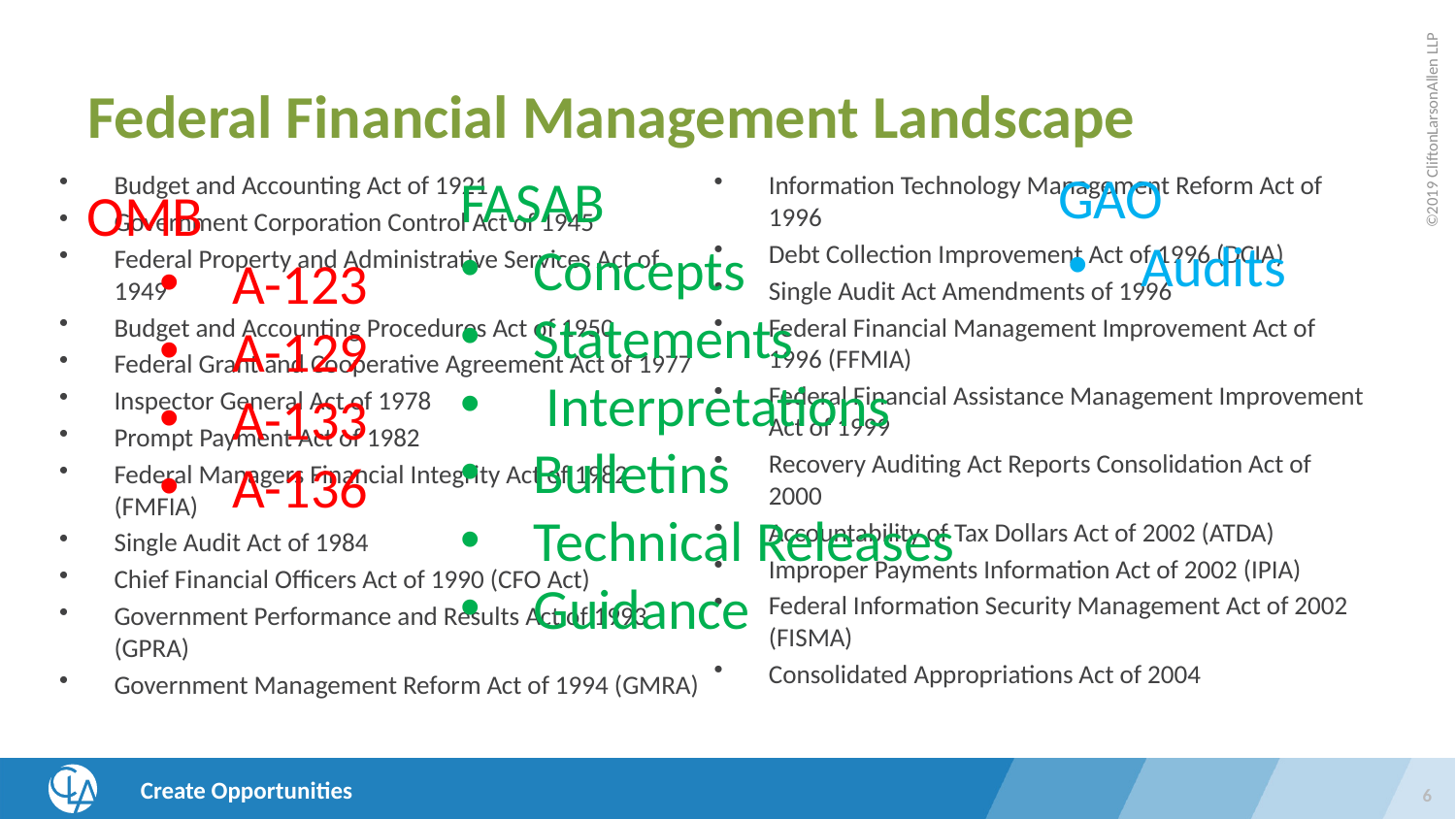

# Federal Financial Management Landscape
GAO
Audits

FASAB
Concepts
Statements
 Interpretations
Bulletins
Technical Releases
Guidance
Budget and Accounting Act of 1921
Government Corporation Control Act of 1945
Federal Property and Administrative Services Act of 1949
Budget and Accounting Procedures Act of 1950
Federal Grant and Cooperative Agreement Act of 1977
Inspector General Act of 1978
Prompt Payment Act of 1982
Federal Managers Financial Integrity Act of 1982 (FMFIA)
Single Audit Act of 1984
Chief Financial Officers Act of 1990 (CFO Act)
Government Performance and Results Act of 1993 (GPRA)
Government Management Reform Act of 1994 (GMRA)
Information Technology Management Reform Act of 1996
Debt Collection Improvement Act of 1996 (DCIA)
Single Audit Act Amendments of 1996
Federal Financial Management Improvement Act of 1996 (FFMIA)
Federal Financial Assistance Management Improvement Act of 1999
Recovery Auditing Act Reports Consolidation Act of 2000
Accountability of Tax Dollars Act of 2002 (ATDA)
Improper Payments Information Act of 2002 (IPIA)
Federal Information Security Management Act of 2002 (FISMA)
Consolidated Appropriations Act of 2004

OMB
A-123
A-129
A-133
A-136
6